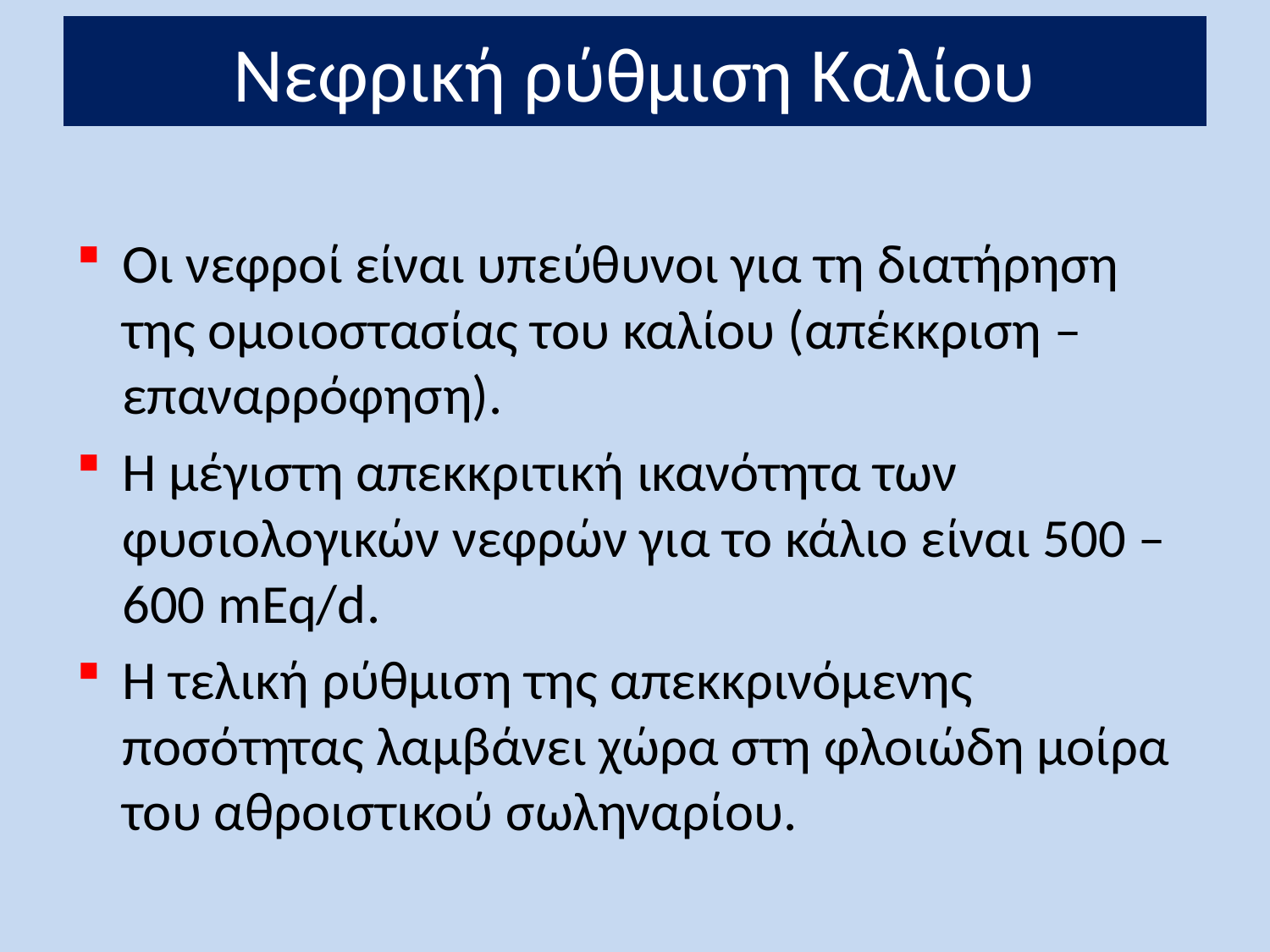

# Νεφρική ρύθμιση Καλίου
Οι νεφροί είναι υπεύθυνοι για τη διατήρηση της ομοιοστασίας του καλίου (απέκκριση – επαναρρόφηση).
Η μέγιστη απεκκριτική ικανότητα των φυσιολογικών νεφρών για το κάλιο είναι 500 – 600 mEq/d.
Η τελική ρύθμιση της απεκκρινόμενης ποσότητας λαμβάνει χώρα στη φλοιώδη μοίρα του αθροιστικού σωληναρίου.